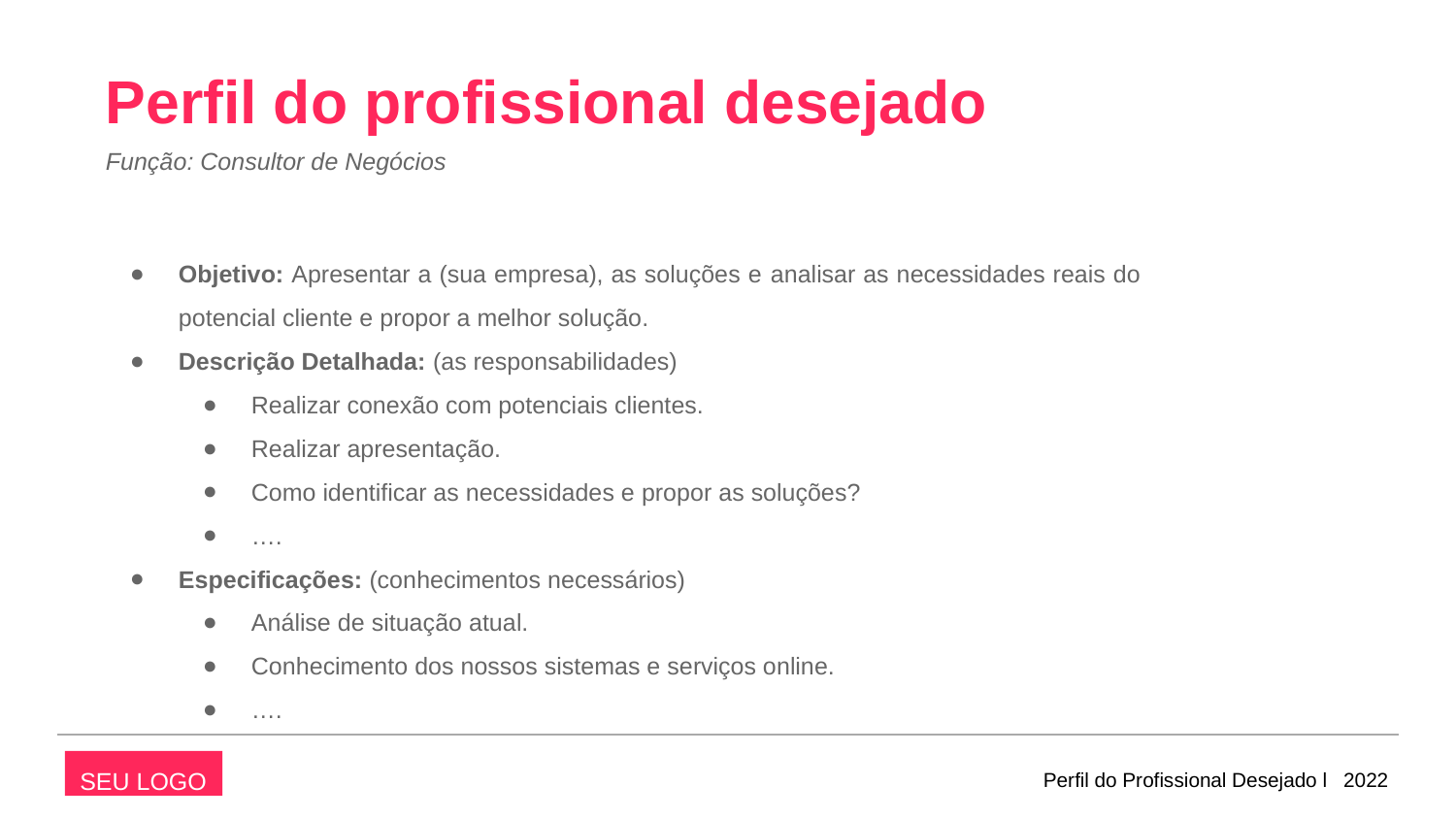

Perfil do profissional desejado
Função: Consultor de Negócios

Objetivo: Apresentar a (sua empresa), as soluções e analisar as necessidades reais do potencial cliente e propor a melhor solução.
Descrição Detalhada: (as responsabilidades)
Realizar conexão com potenciais clientes.
Realizar apresentação.
Como identificar as necessidades e propor as soluções?
….
Especificações: (conhecimentos necessários)
Análise de situação atual.
Conhecimento dos nossos sistemas e serviços online.
….
Perfil do Profissional Desejado l   2022
SEU LOGO